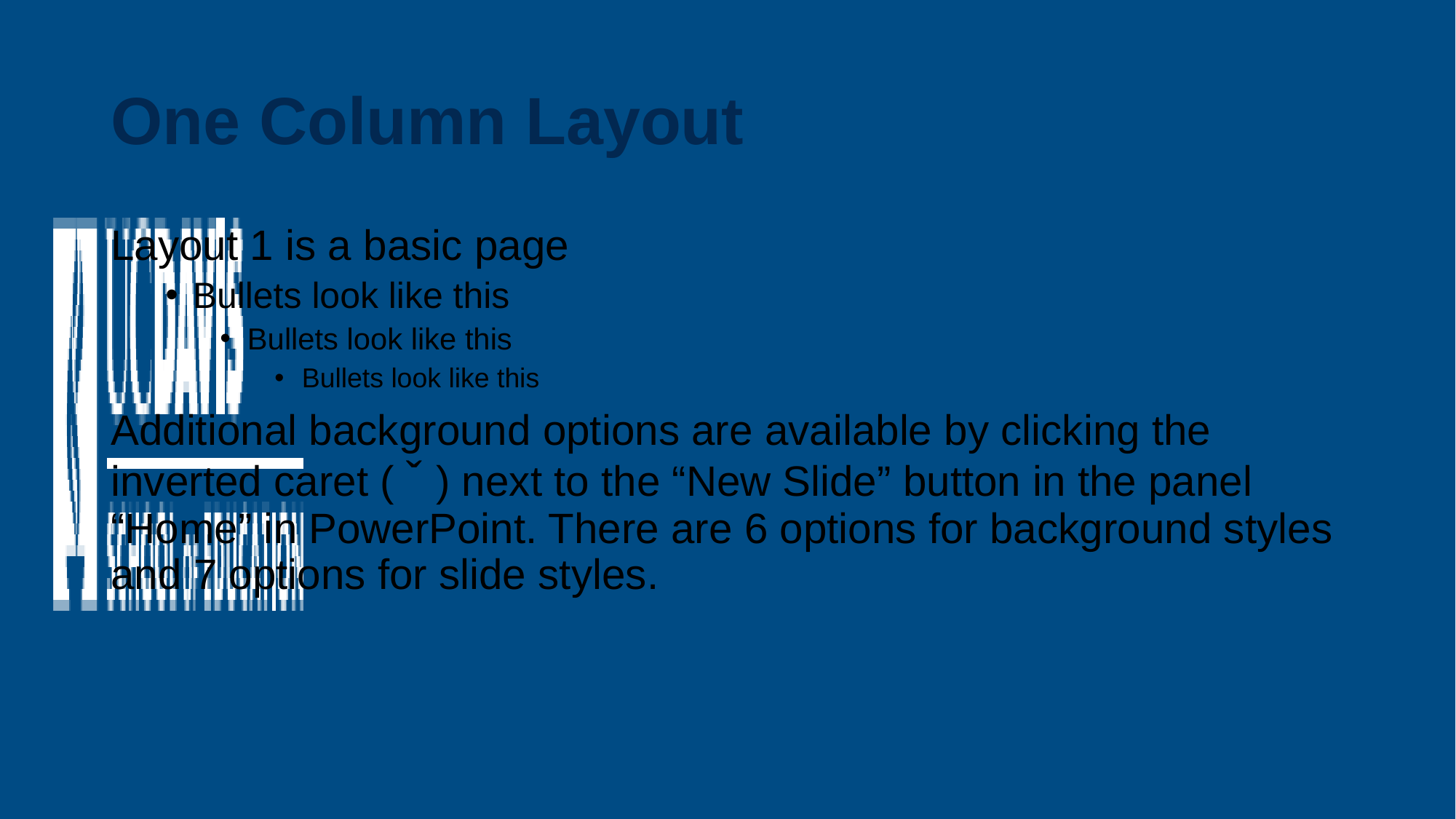

# One Column Layout
Layout 1 is a basic page
Bullets look like this
Bullets look like this
Bullets look like this
Additional background options are available by clicking the inverted caret ( ˇ ) next to the “New Slide” button in the panel “Home” in PowerPoint. There are 6 options for background styles and 7 options for slide styles.